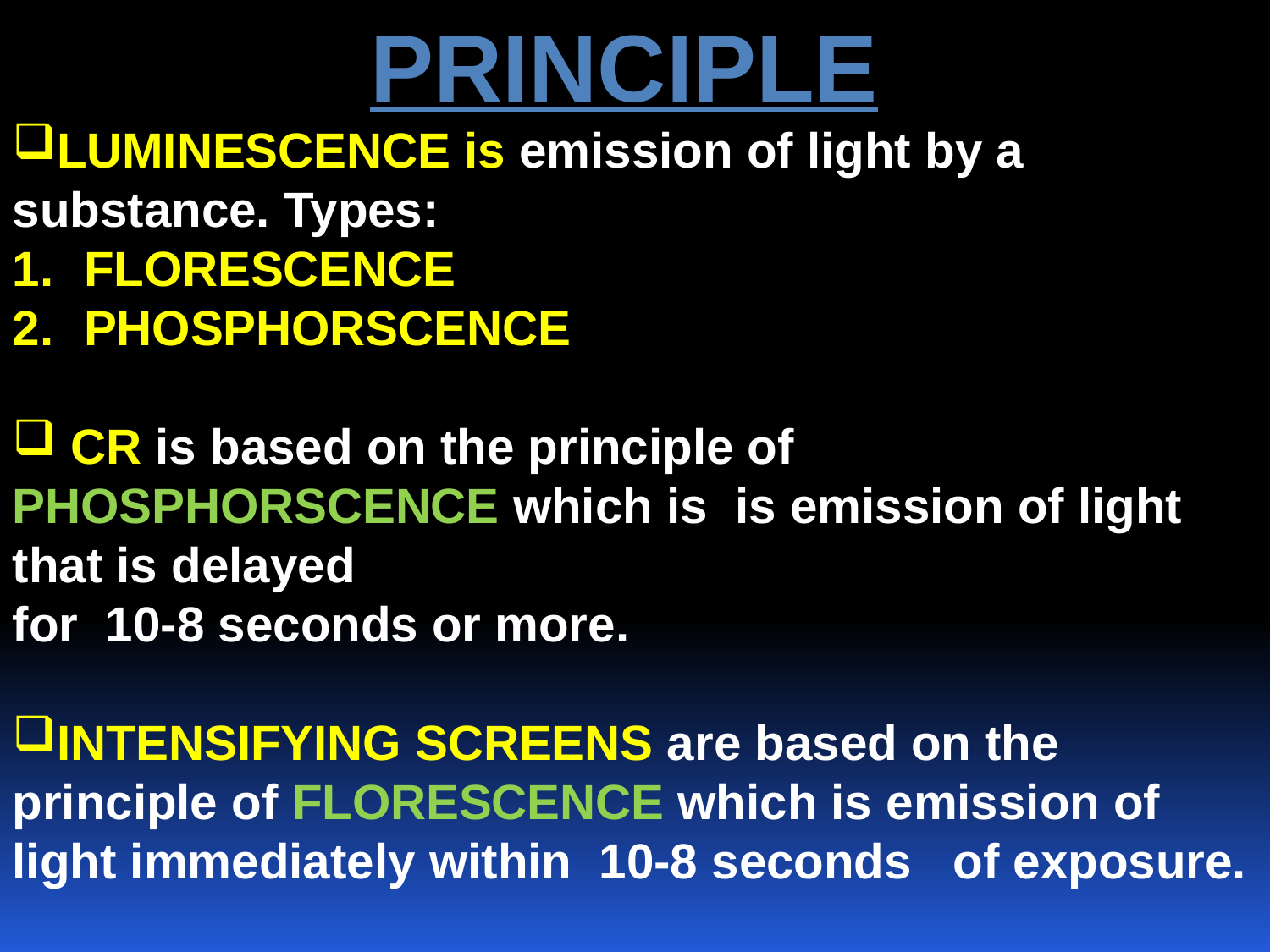

PRINCIPLE
LUMINESCENCE is emission of light by a substance. Types:
FLORESCENCE
PHOSPHORSCENCE

 CR is based on the principle of PHOSPHORSCENCE which is  is emission of light that is delayed
for  10-8 seconds or more.

INTENSIFYING SCREENS are based on the principle of FLORESCENCE which is emission of light immediately within  10-8 seconds   of exposure.